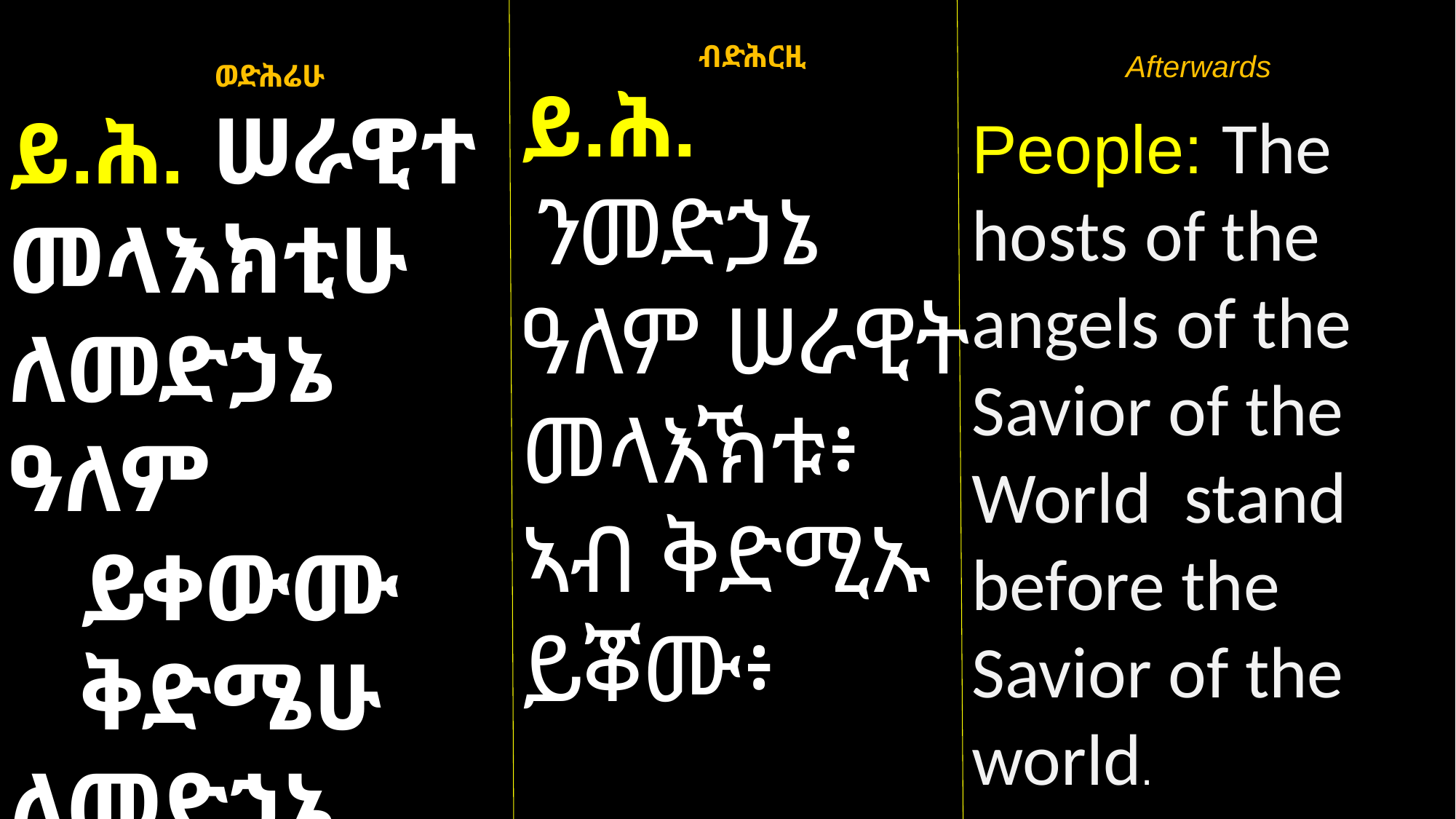

Afterwards
People: The hosts of the angels of the Savior of the World  stand before the Savior of the world.
ብድሕርዚ
ይ.ሕ.
   ንመድኃኔ
ዓለም ሠራዊት መላእኽቱ፥
ኣብ ቅድሚኡ ይቖሙ፥

ወድሕሬሁ
ይ.ሕ.  ሠራዊተ መላእክቲሁ ለመድኃኔ ዓለም
   ይቀውሙ
   ቅድሜሁ ለመድኃኔ ዓለም